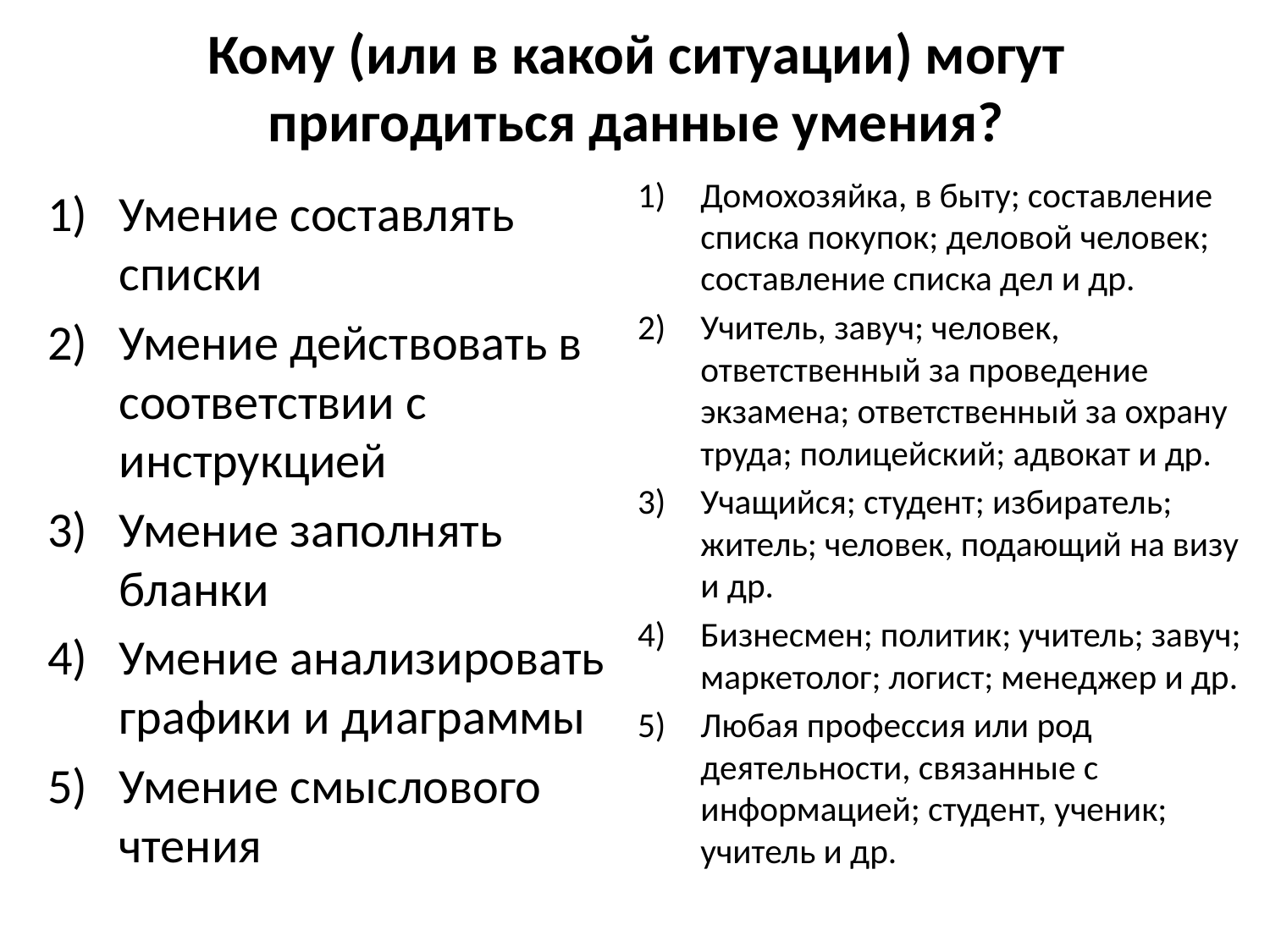

# Кому (или в какой ситуации) могут пригодиться данные умения?
Домохозяйка, в быту; составление списка покупок; деловой человек; составление списка дел и др.
Учитель, завуч; человек, ответственный за проведение экзамена; ответственный за охрану труда; полицейский; адвокат и др.
Учащийся; студент; избиратель; житель; человек, подающий на визу и др.
Бизнесмен; политик; учитель; завуч; маркетолог; логист; менеджер и др.
Любая профессия или род деятельности, связанные с информацией; студент, ученик; учитель и др.
Умение составлять списки
Умение действовать в соответствии с инструкцией
Умение заполнять бланки
Умение анализировать графики и диаграммы
Умение смыслового чтения